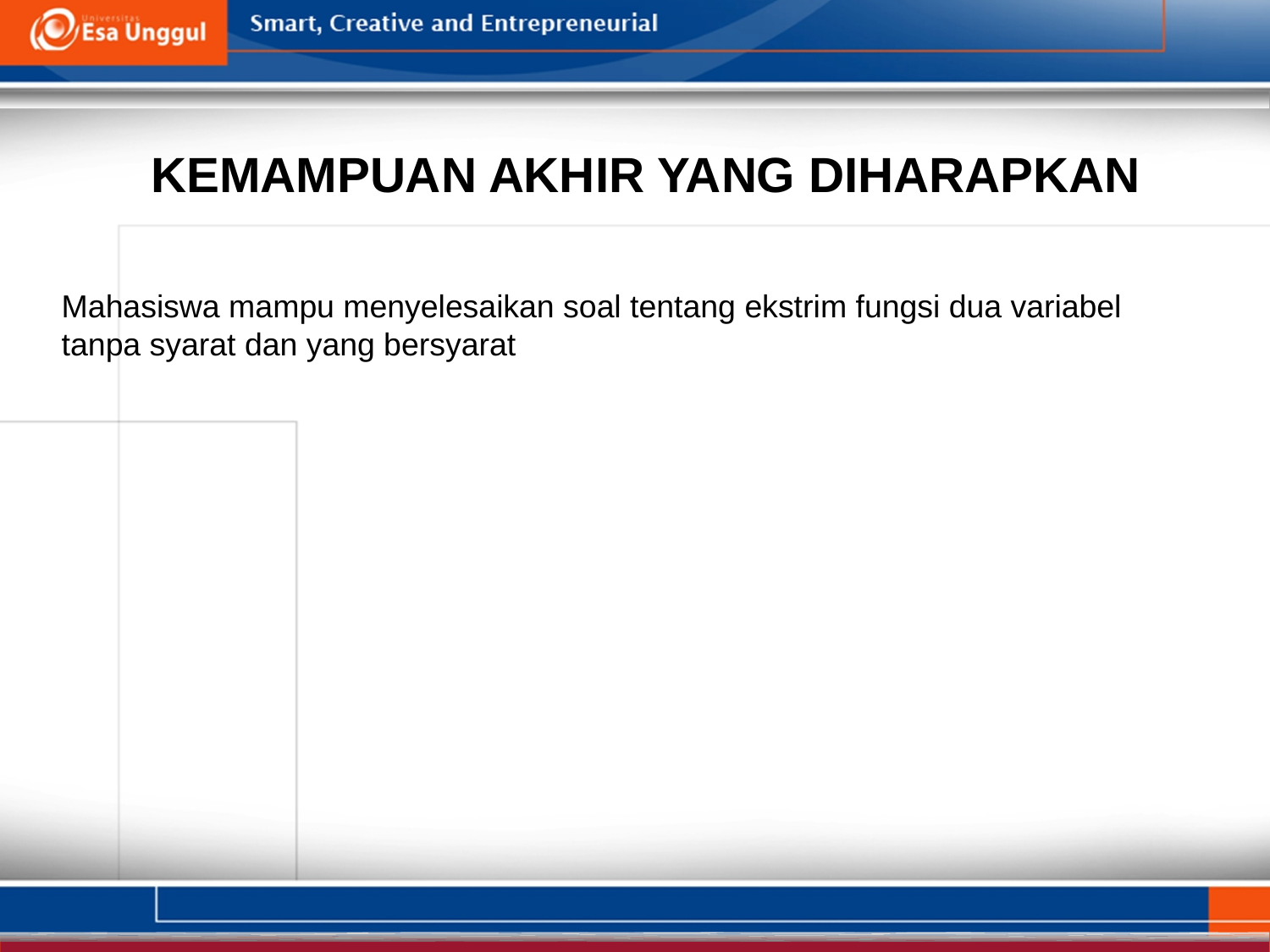

KEMAMPUAN AKHIR YANG DIHARAPKAN
Mahasiswa mampu menyelesaikan soal tentang ekstrim fungsi dua variabel tanpa syarat dan yang bersyarat